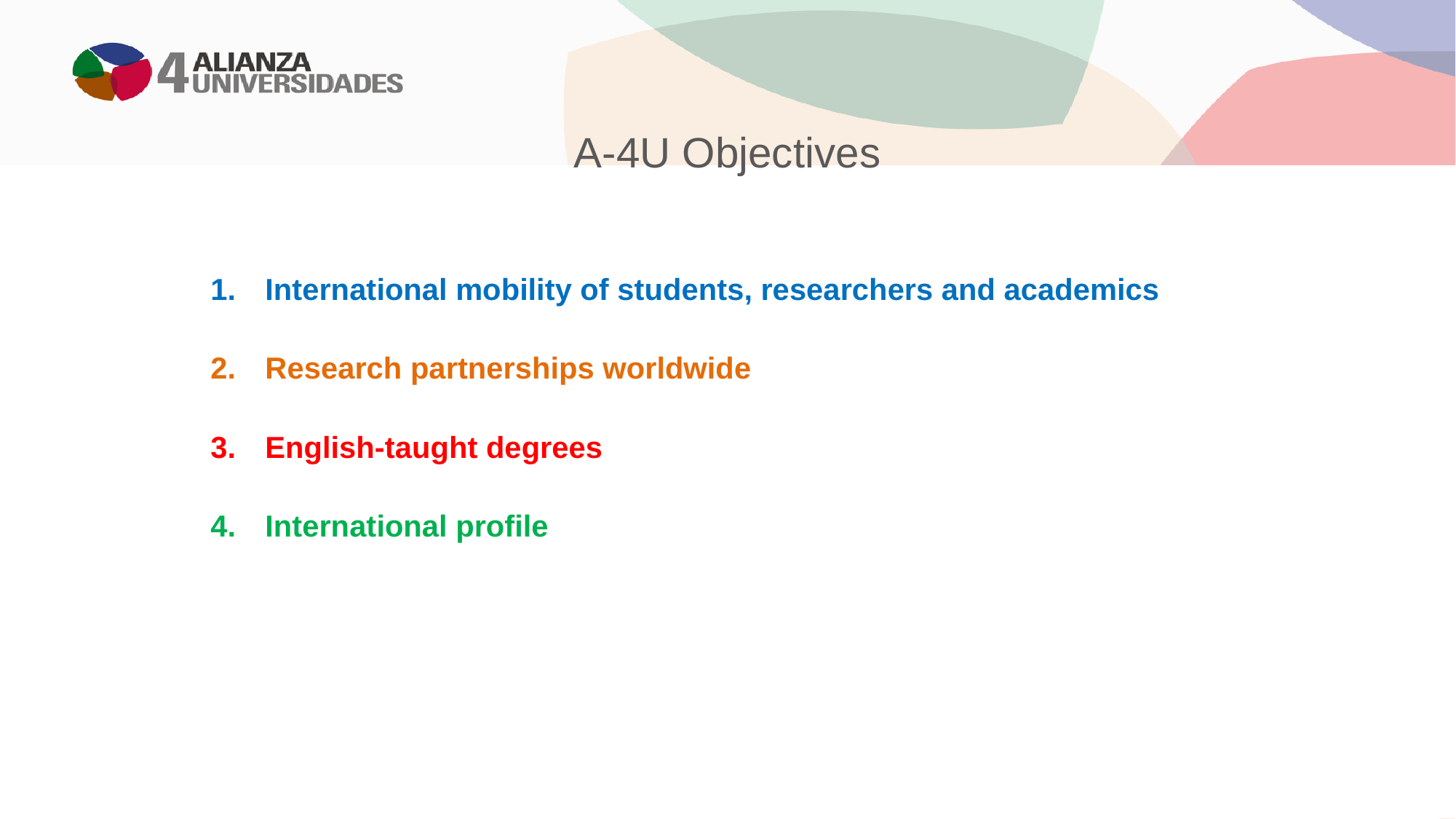

A-4U Objectives

International mobility of students, researchers and academics
Research partnerships worldwide
English-taught degrees
International profile